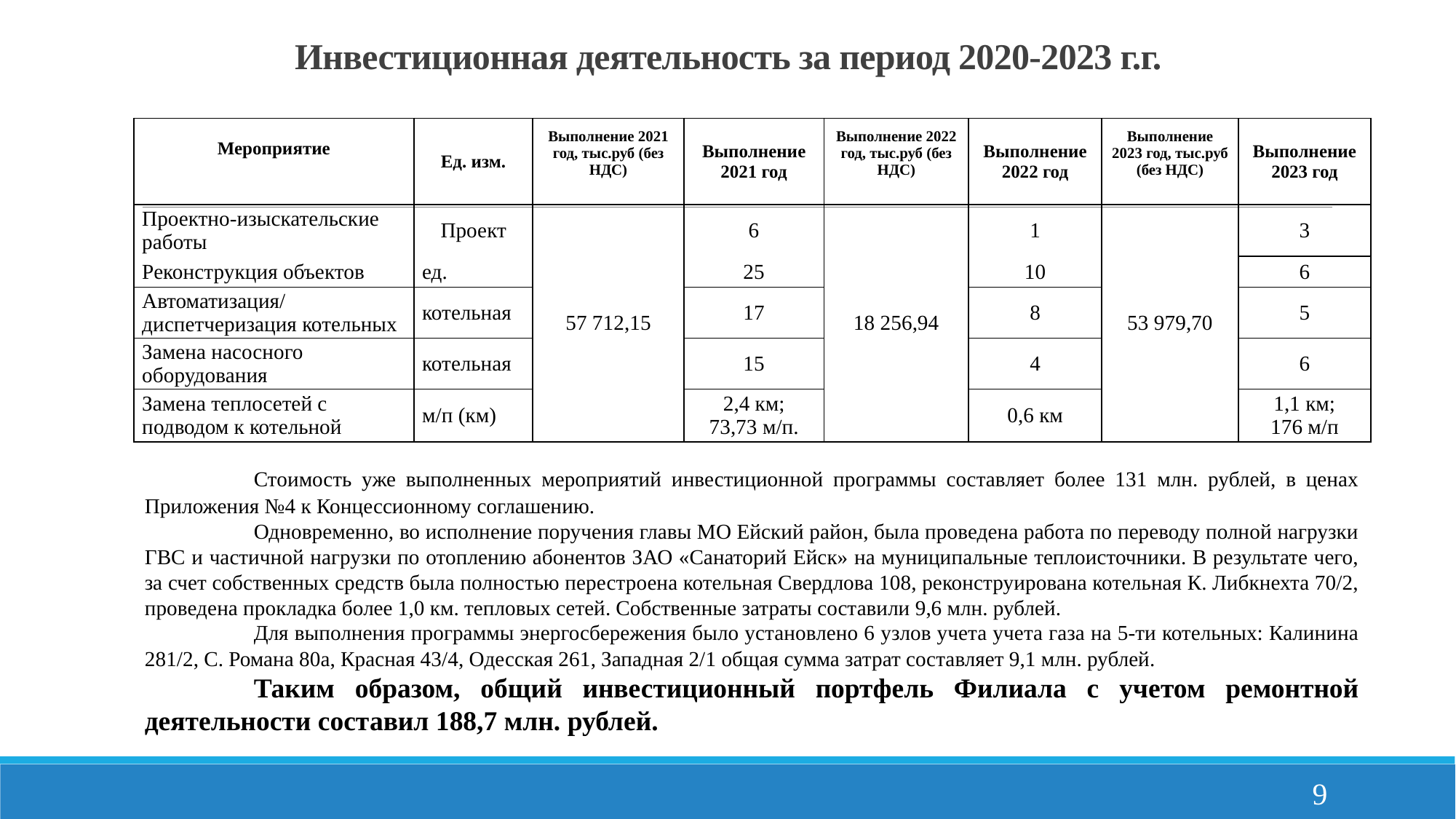

# Инвестиционная деятельность за период 2020-2023 г.г.
| Мероприятие | Ед. изм. | Выполнение 2021 год, тыс.руб (без НДС) | Выполнение 2021 год | Выполнение 2022 год, тыс.руб (без НДС) | Выполнение 2022 год | Выполнение 2023 год, тыс.руб (без НДС) | Выполнение 2023 год |
| --- | --- | --- | --- | --- | --- | --- | --- |
| Проектно-изыскательские работы | Проект | 57 712,15 | 6 | 18 256,94 | 1 | 53 979,70 | 3 |
| Реконструкция объектов | ед. |  | 25 |  |  |  |  |
|  |  |  |  |  | 10 |  |  |
|  |  |  |  |  |  |  | 6 |
| Автоматизация/ диспетчеризация котельных | котельная |  | 17 |  | 8 |  | 5 |
| Замена насосного оборудования | котельная |  | 15 |  | 4 |  | 6 |
| Замена теплосетей с подводом к котельной | м/п (км) |  | 2,4 км; 73,73 м/п. |  | 0,6 км |  | 1,1 км; 176 м/п |
	Стоимость уже выполненных мероприятий инвестиционной программы составляет более 131 млн. рублей, в ценах Приложения №4 к Концессионному соглашению.
	Одновременно, во исполнение поручения главы МО Ейский район, была проведена работа по переводу полной нагрузки ГВС и частичной нагрузки по отоплению абонентов ЗАО «Санаторий Ейск» на муниципальные теплоисточники. В результате чего, за счет собственных средств была полностью перестроена котельная Свердлова 108, реконструирована котельная К. Либкнехта 70/2, проведена прокладка более 1,0 км. тепловых сетей. Собственные затраты составили 9,6 млн. рублей.
	Для выполнения программы энергосбережения было установлено 6 узлов учета учета газа на 5-ти котельных: Калинина 281/2, С. Романа 80а, Красная 43/4, Одесская 261, Западная 2/1 общая сумма затрат составляет 9,1 млн. рублей.
	Таким образом, общий инвестиционный портфель Филиала с учетом ремонтной деятельности составил 188,7 млн. рублей.
9